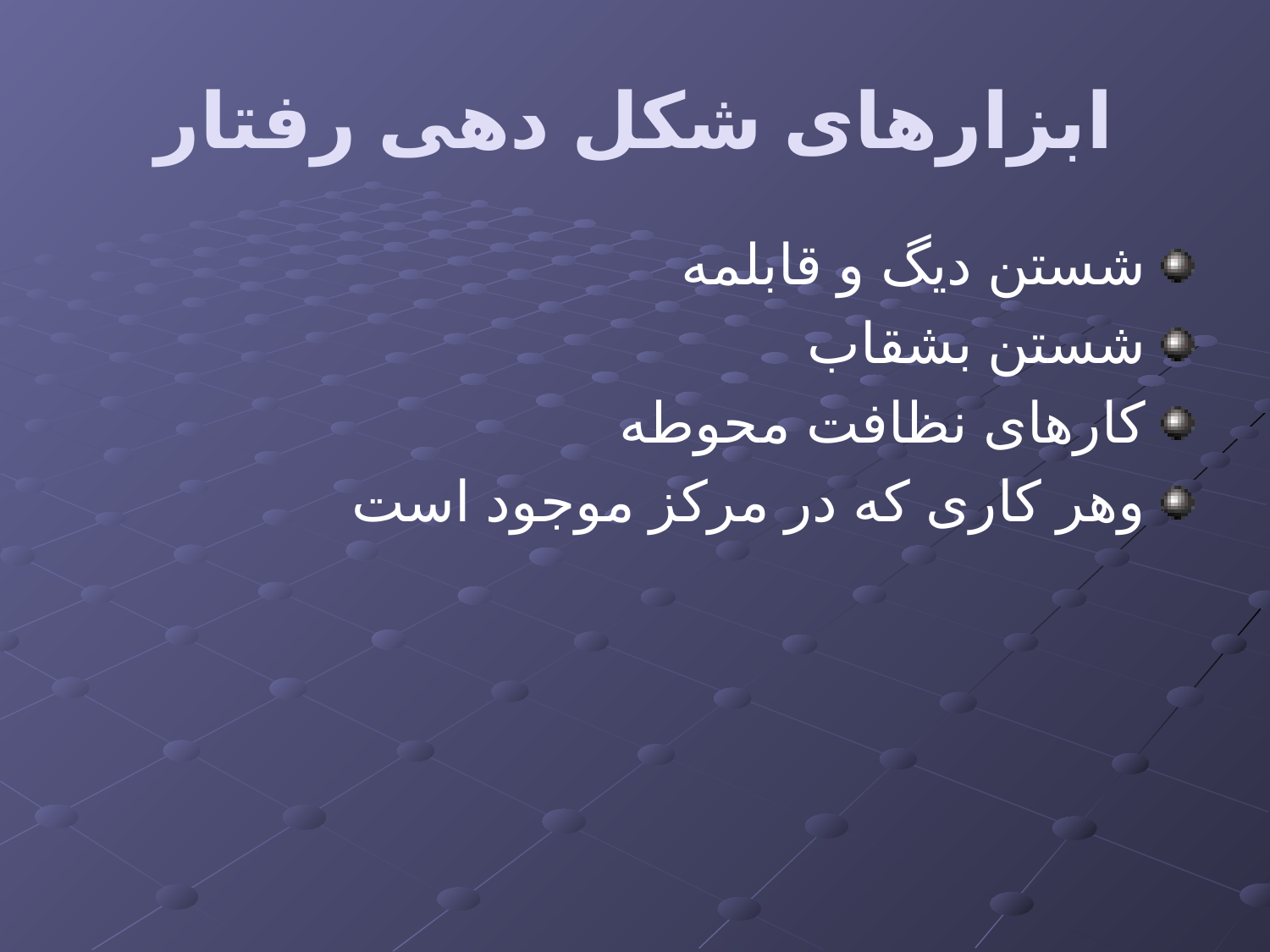

# ابزارهای شکل دهی رفتار
شستن دیگ و قابلمه
شستن بشقاب
کارهای نظافت محوطه
وهر کاری که در مرکز موجود است